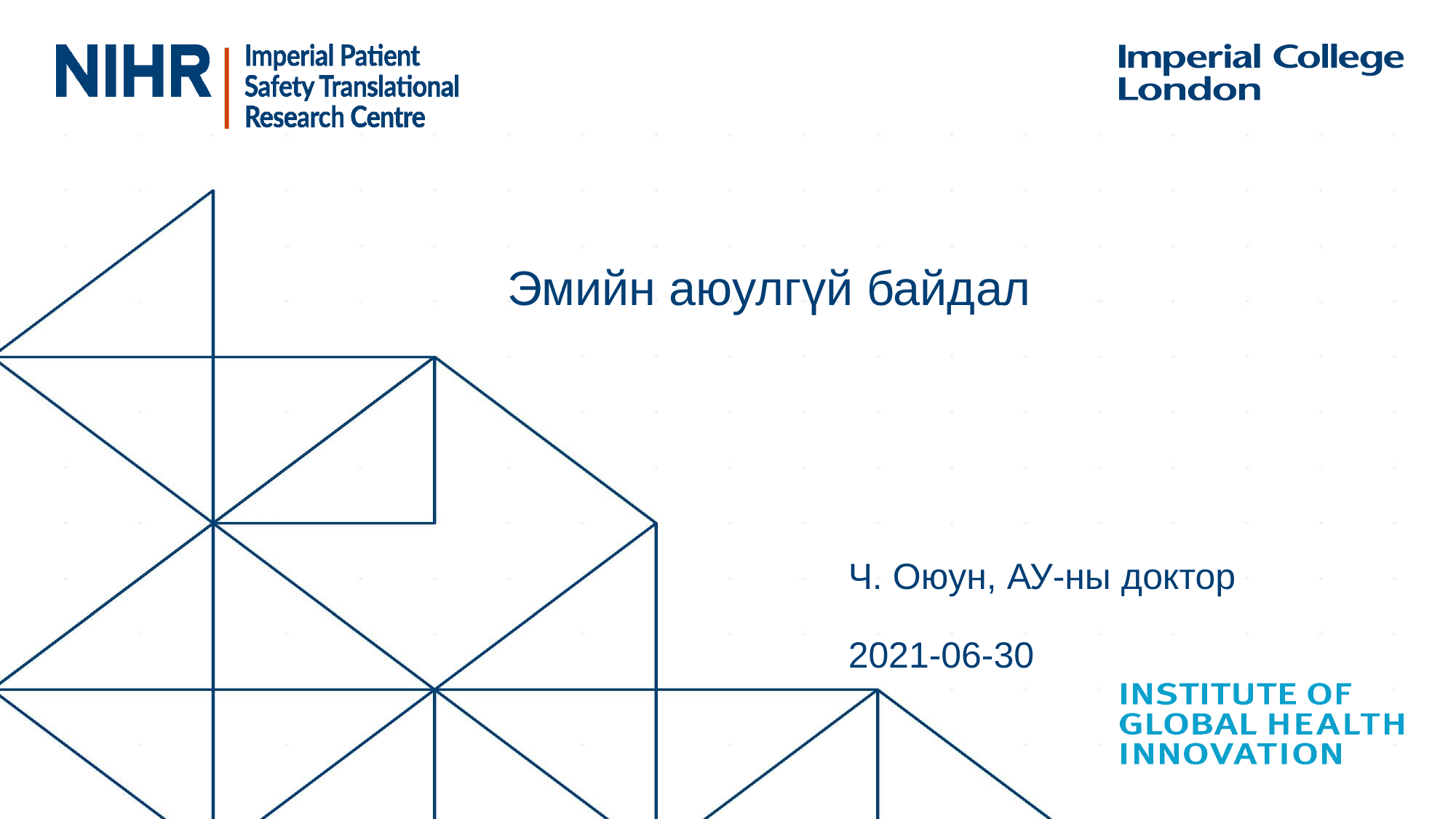

# Эмийн аюулгүй байдал
Ч. Оюун, АУ-ны доктор

2021-06-30